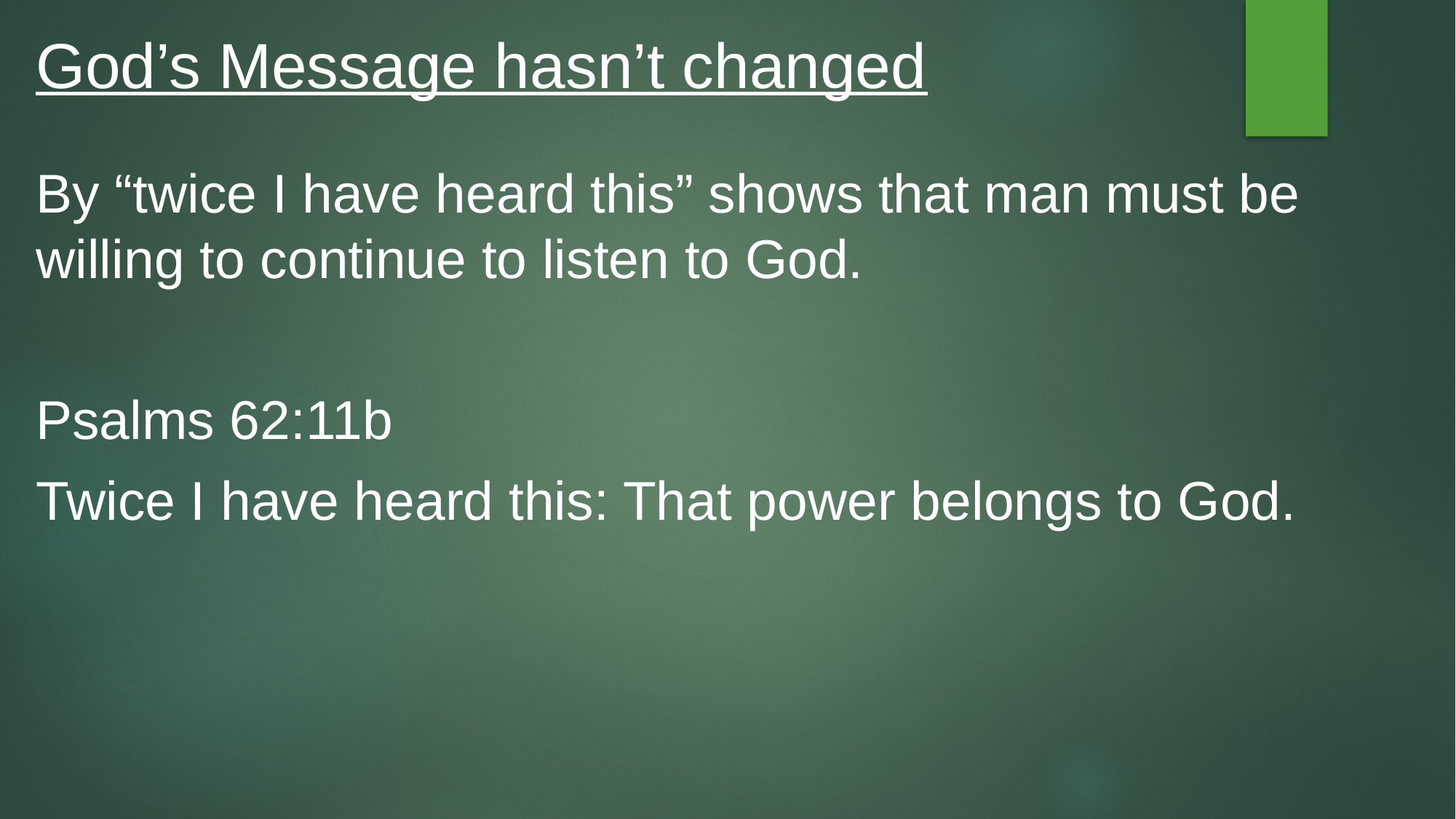

# God’s Message hasn’t changed
By “twice I have heard this” shows that man must be willing to continue to listen to God.

Psalms 62:11b
Twice I have heard this: That power belongs to God.